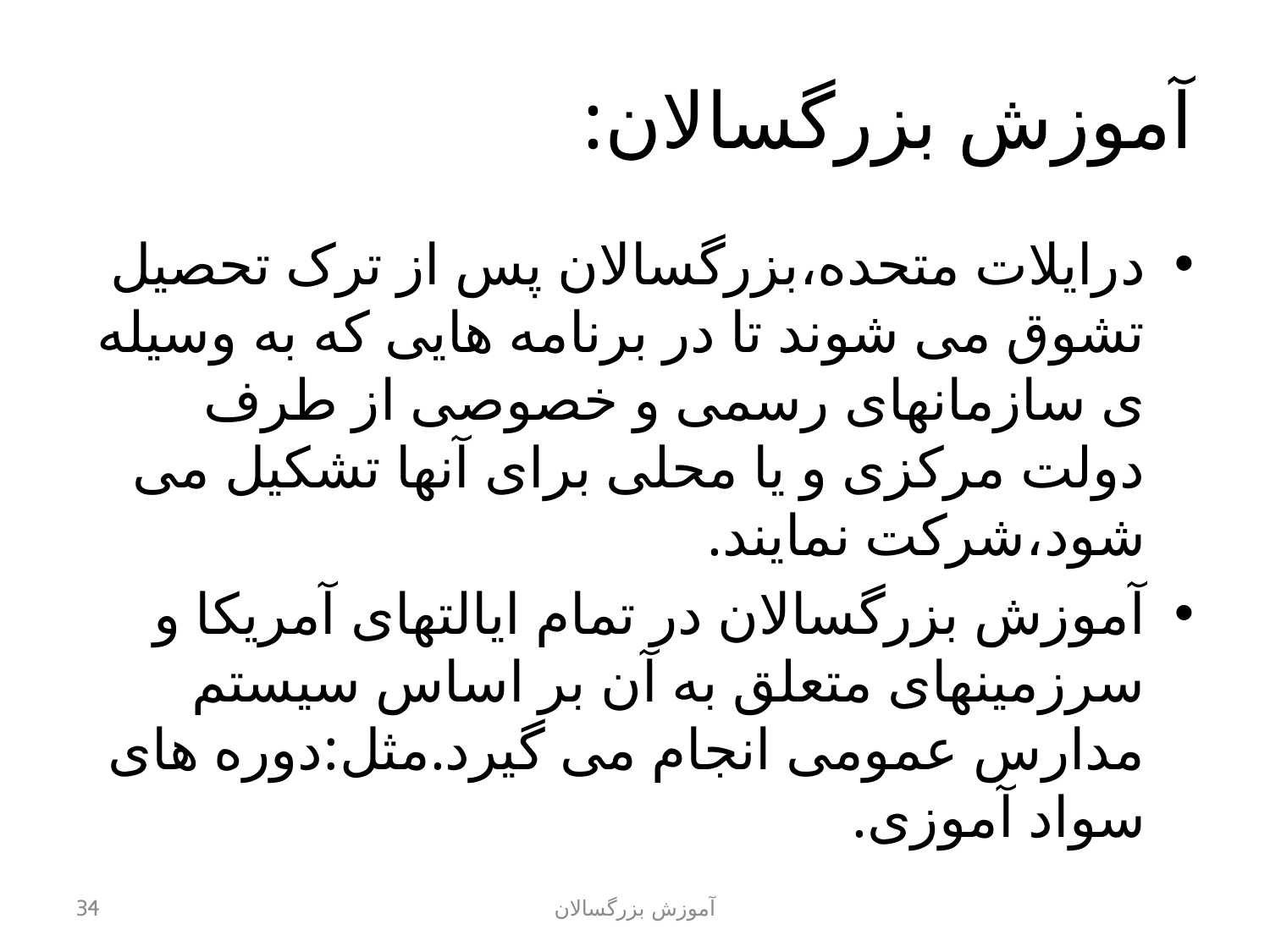

# آموزش بزرگسالان:
درایلات متحده،بزرگسالان پس از ترک تحصیل تشوق می شوند تا در برنامه هایی که به وسیله ی سازمانهای رسمی و خصوصی از طرف دولت مرکزی و یا محلی برای آنها تشکیل می شود،شرکت نمایند.
آموزش بزرگسالان در تمام ایالتهای آمریکا و سرزمینهای متعلق به آن بر اساس سیستم مدارس عمومی انجام می گیرد.مثل:دوره های سواد آموزی.

34
آموزش بزرگسالان